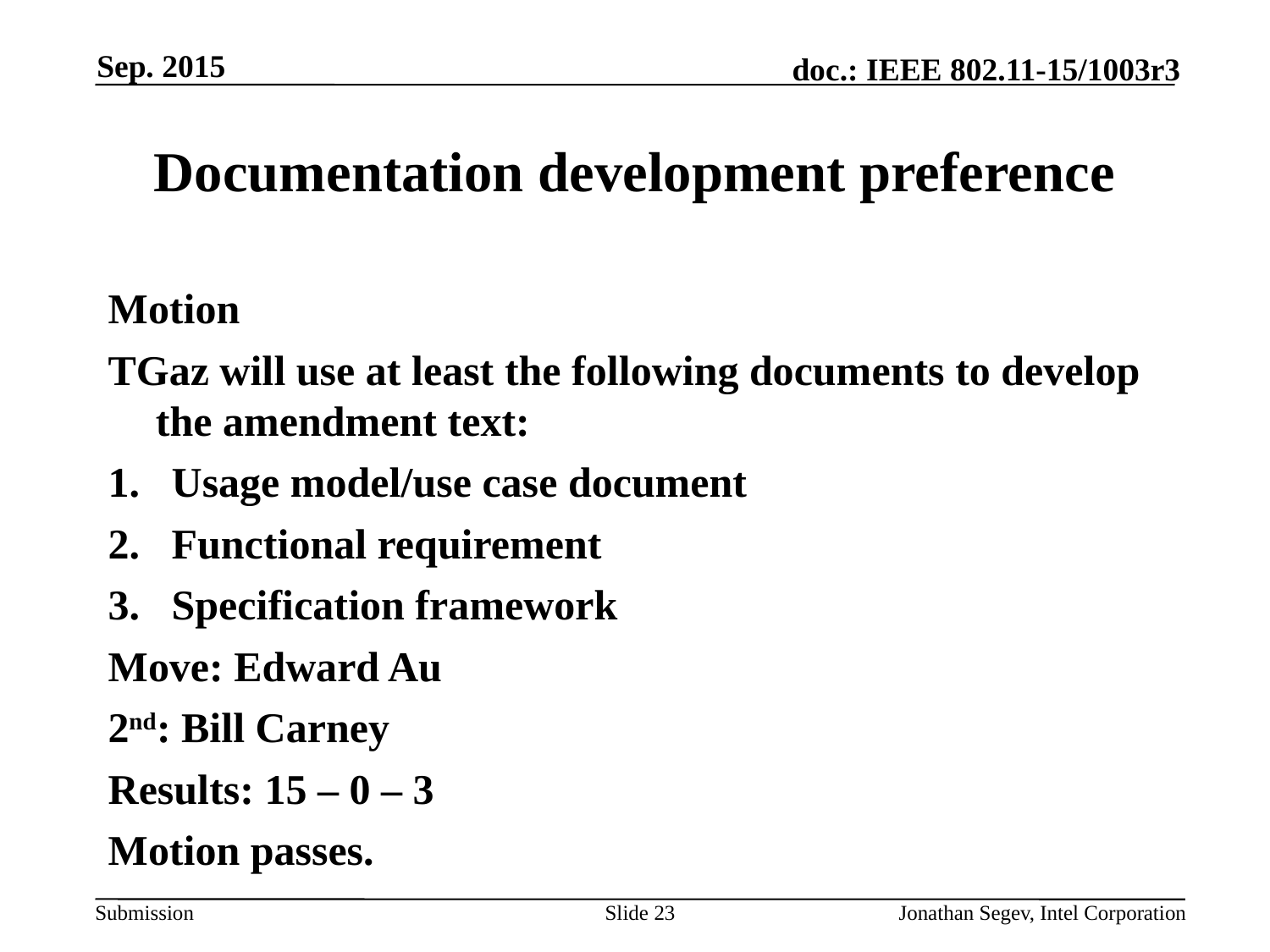

Sep. 2015
# Documentation development preference
Motion
TGaz will use at least the following documents to develop the amendment text:
Usage model/use case document
Functional requirement
Specification framework
Move: Edward Au
2nd: Bill Carney
Results: 15 – 0 – 3
Motion passes.
Slide 23
Jonathan Segev, Intel Corporation